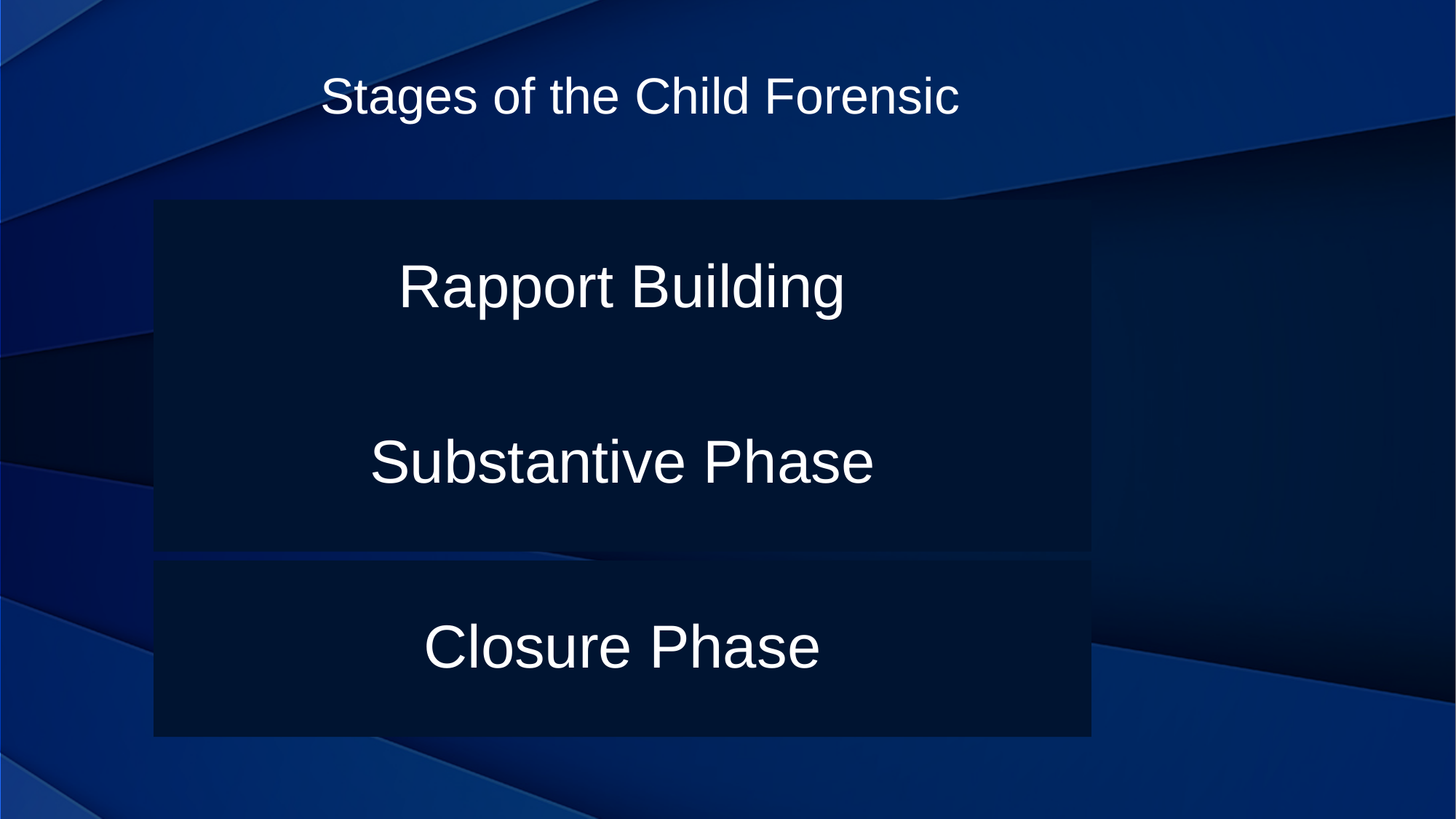

Stages of the Child Forensic
Rapport Building
Substantive Phase
Closure Phase